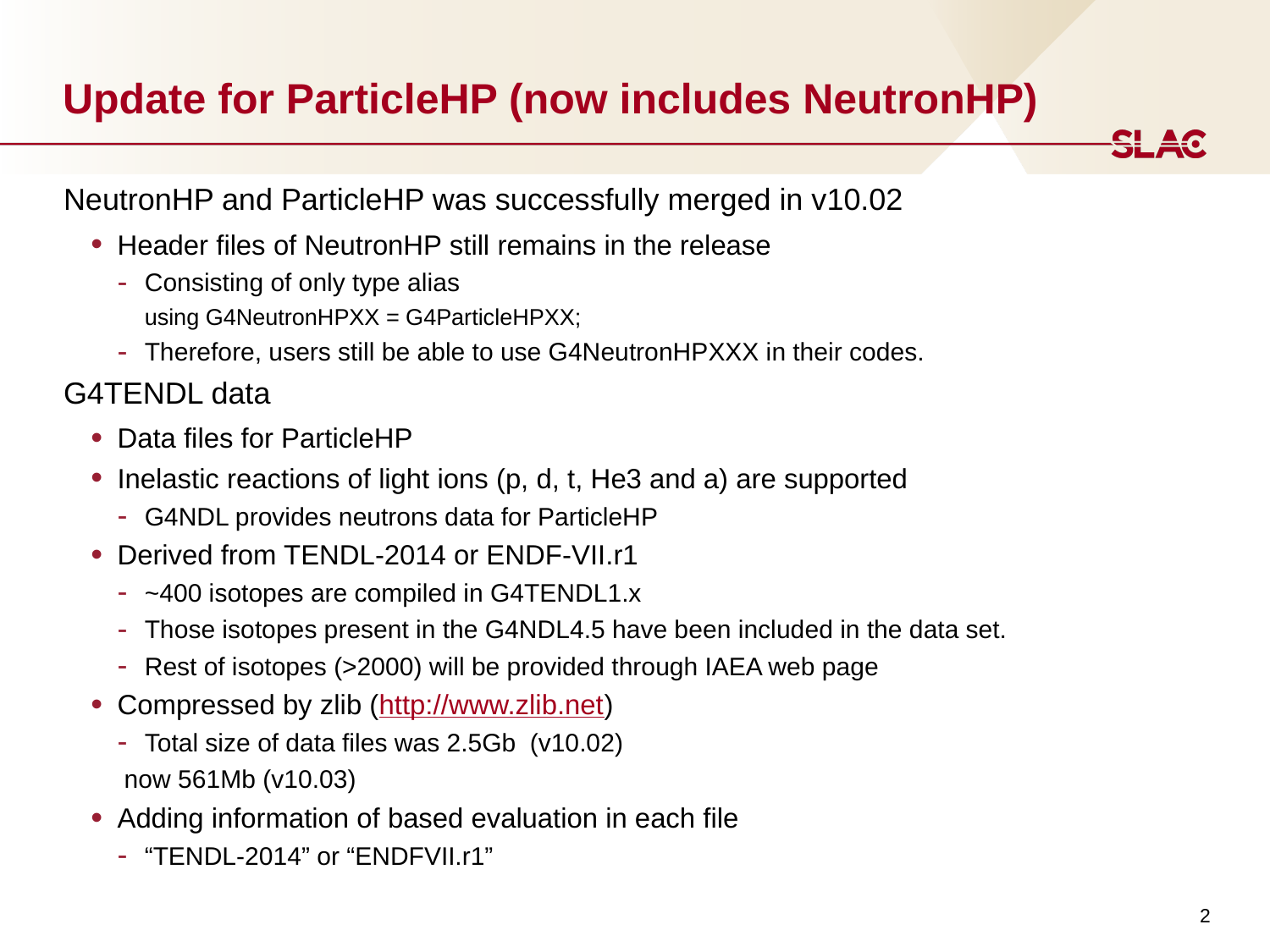

# Update for ParticleHP (now includes NeutronHP)
NeutronHP and ParticleHP was successfully merged in v10.02
Header files of NeutronHP still remains in the release
Consisting of only type alias
using G4NeutronHPXX = G4ParticleHPXX;
Therefore, users still be able to use G4NeutronHPXXX in their codes.
G4TENDL data
Data files for ParticleHP
Inelastic reactions of light ions (p, d, t, He3 and a) are supported
G4NDL provides neutrons data for ParticleHP
Derived from TENDL-2014 or ENDF-VII.r1
~400 isotopes are compiled in G4TENDL1.x
Those isotopes present in the G4NDL4.5 have been included in the data set.
Rest of isotopes (>2000) will be provided through IAEA web page
Compressed by zlib (http://www.zlib.net)
Total size of data files was 2.5Gb  (v10.02)
			 now 561Mb (v10.03)
Adding information of based evaluation in each file
“TENDL-2014” or “ENDFVII.r1”

2